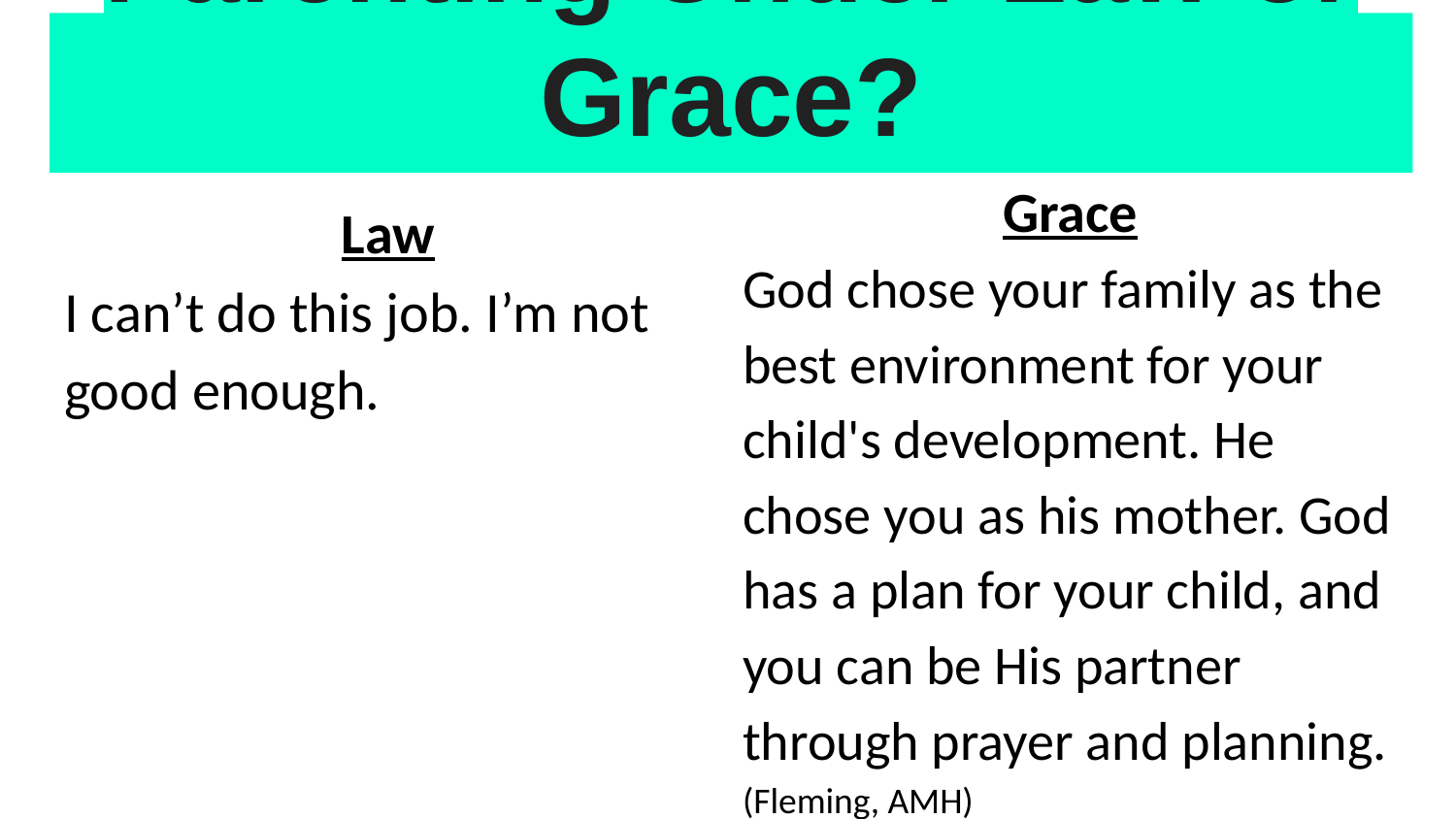

# Parenting Under Law or Grace?
Grace
God chose your family as the best environment for your child's development. He chose you as his mother. God has a plan for your child, and you can be His partner through prayer and planning. (Fleming, AMH)
Law
I can’t do this job. I’m not good enough.